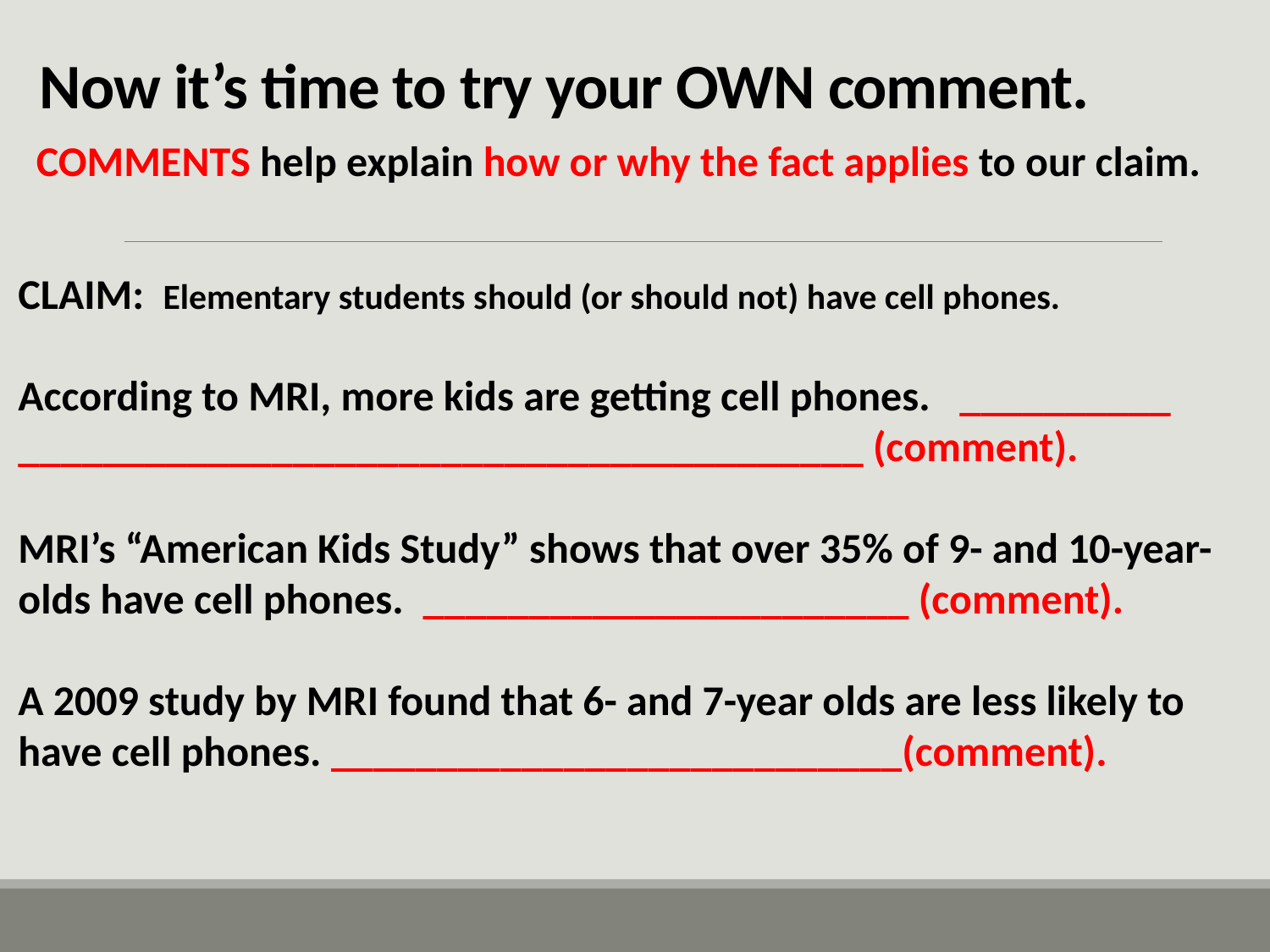

# Now it’s time to try your OWN comment.
COMMENTS help explain how or why the fact applies to our claim.

CLAIM:  Elementary students should (or should not) have cell phones.

According to MRI, more kids are getting cell phones.   __________
________________________________________ (comment).

MRI’s “American Kids Study” shows that over 35% of 9- and 10-year-olds have cell phones.  _______________________ (comment).

A 2009 study by MRI found that 6- and 7-year olds are less likely to have cell phones. ___________________________(comment).